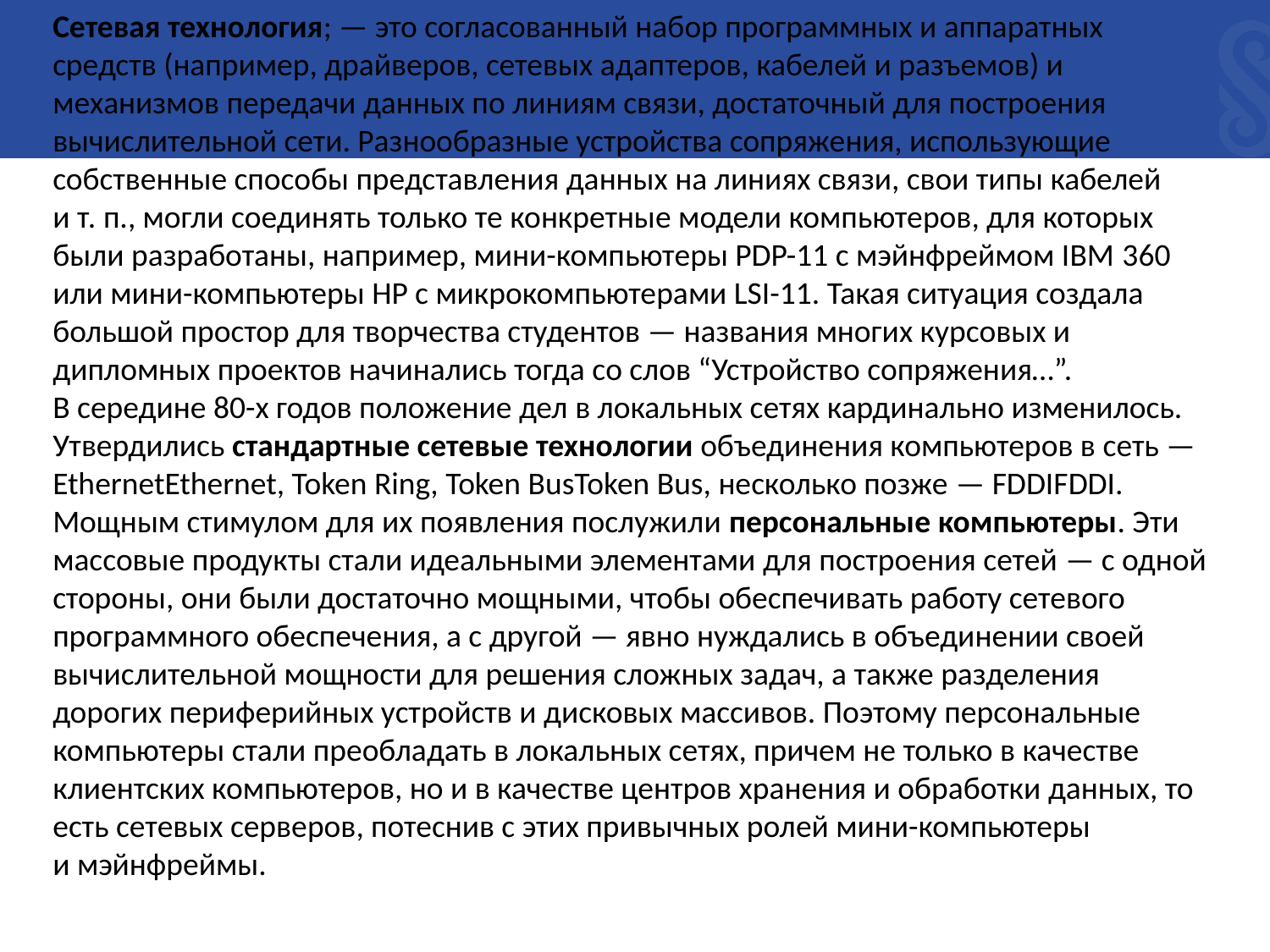

Сетевая технология; — это согласованный набор программных и аппаратных средств (например, драйверов, сетевых адаптеров, кабелей и разъемов) и механизмов передачи данных по линиям связи, достаточный для построения вычислительной сети. Разнообразные устройства сопряжения, использующие собственные способы представления данных на линиях связи, свои типы кабелей и т. п., могли соединять только те конкретные модели компьютеров, для которых были разработаны, например, мини-компьютеры PDP-11 с мэйнфреймом IBM 360 или мини-компьютеры HP с микрокомпьютерами LSI-11. Такая ситуация создала большой простор для творчества студентов — названия многих курсовых и дипломных проектов начинались тогда со слов “Устройство сопряжения…”.
В середине 80-х годов положение дел в локальных сетях кардинально изменилось. Утвердились стандартные сетевые технологии объединения компьютеров в сеть — EthernetEthernet, Token Ring, Token BusToken Bus, несколько позже — FDDIFDDI. Мощным стимулом для их появления послужили персональные компьютеры. Эти массовые продукты стали идеальными элементами для построения сетей — с одной стороны, они были достаточно мощными, чтобы обеспечивать работу сетевого программного обеспечения, а с другой — явно нуждались в объединении своей вычислительной мощности для решения сложных задач, а также разделения дорогих периферийных устройств и дисковых массивов. Поэтому персональные компьютеры стали преобладать в локальных сетях, причем не только в качестве клиентских компьютеров, но и в качестве центров хранения и обработки данных, то есть сетевых серверов, потеснив с этих привычных ролей мини-компьютеры и мэйнфреймы.